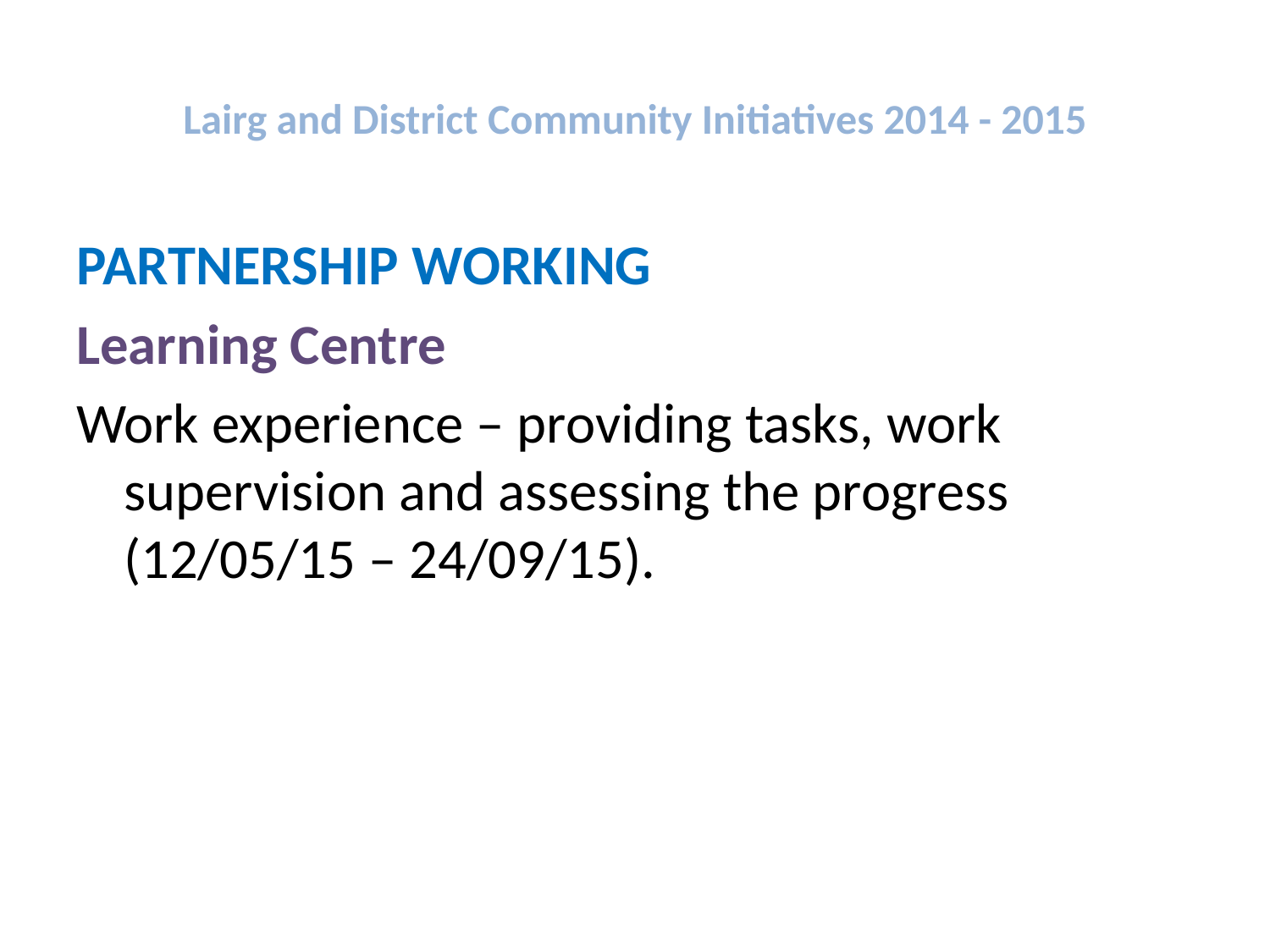

# Lairg and District Community Initiatives 2014 - 2015
PARTNERSHIP WORKING
Learning Centre
Work experience – providing tasks, work supervision and assessing the progress (12/05/15 – 24/09/15).